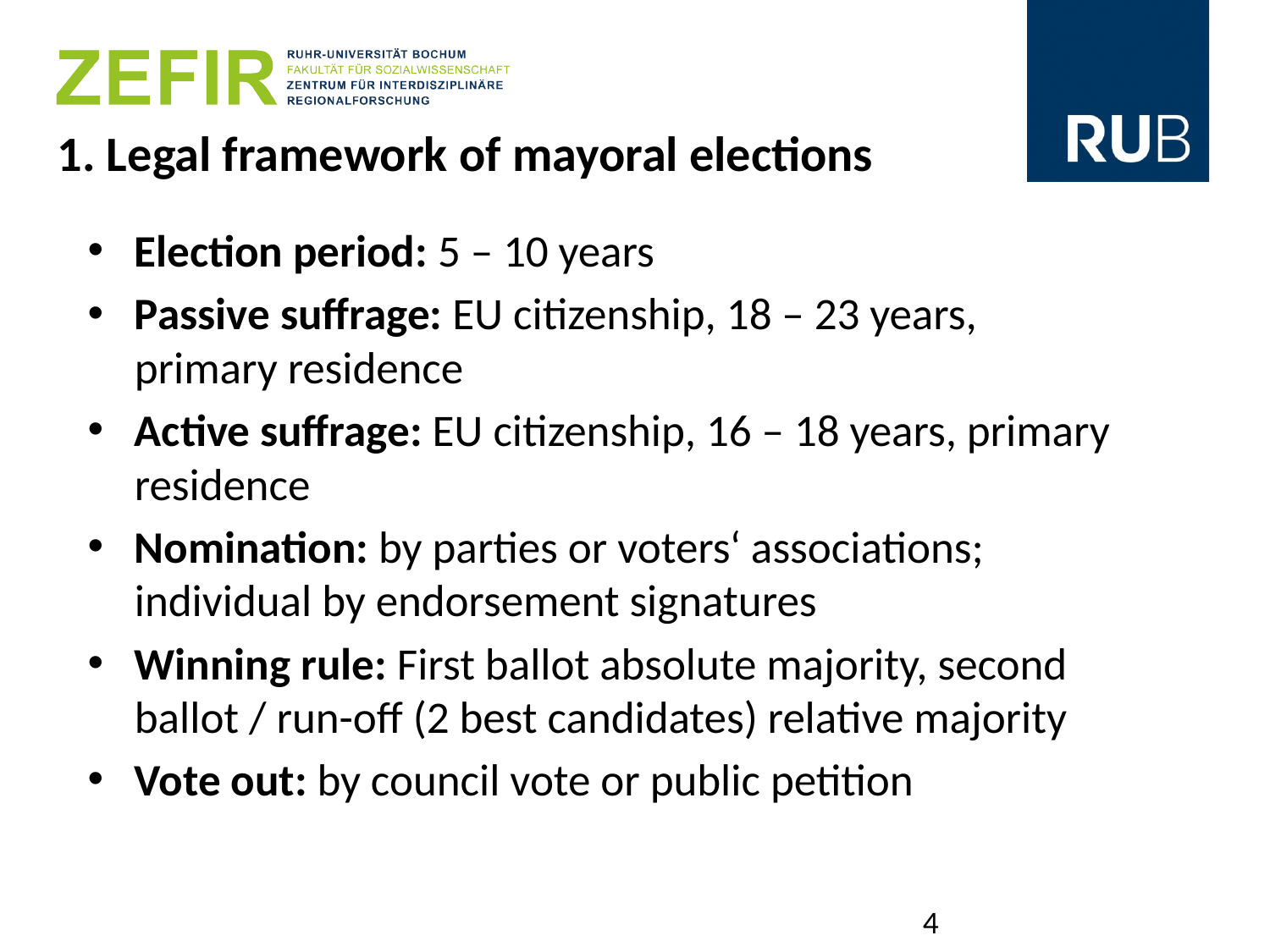

# 1. Legal framework of mayoral elections
Election period: 5 – 10 years
Passive suffrage: EU citizenship, 18 – 23 years, primary residence
Active suffrage: EU citizenship, 16 – 18 years, primary residence
Nomination: by parties or voters‘ associations; individual by endorsement signatures
Winning rule: First ballot absolute majority, second ballot / run-off (2 best candidates) relative majority
Vote out: by council vote or public petition

4